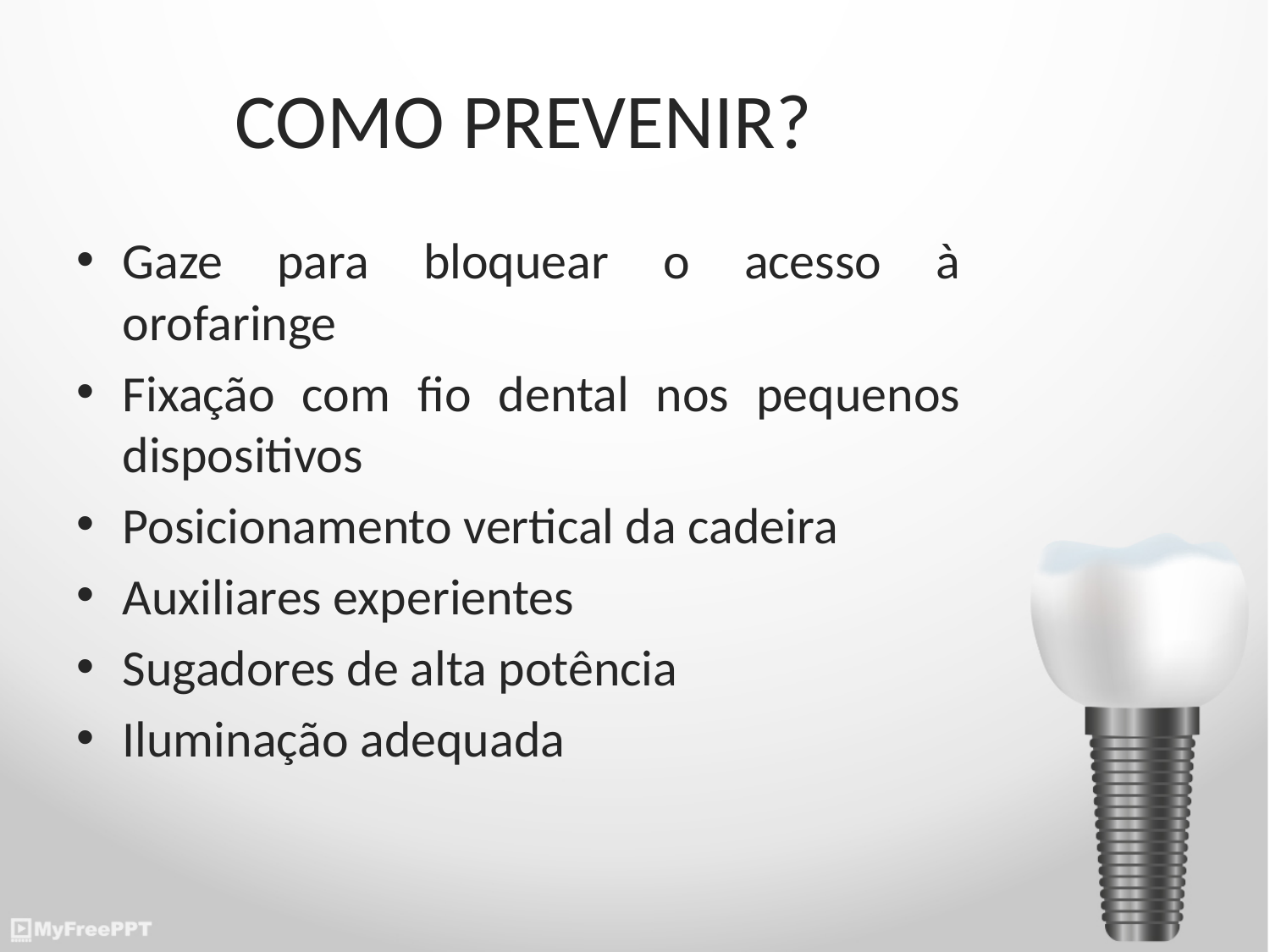

# COMO PREVENIR?
Gaze para bloquear o acesso à orofaringe
Fixação com fio dental nos pequenos dispositivos
Posicionamento vertical da cadeira
Auxiliares experientes
Sugadores de alta potência
Iluminação adequada